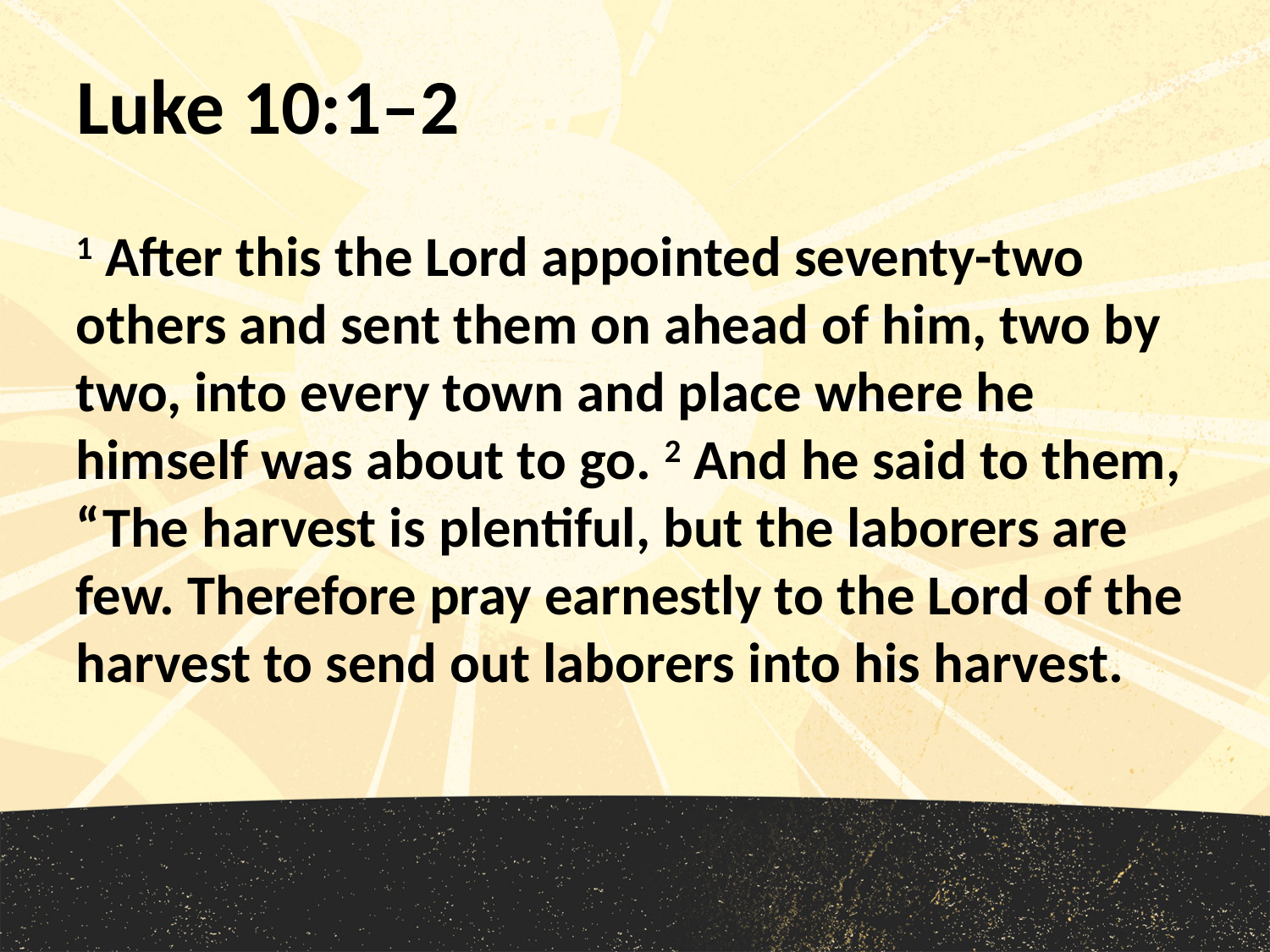

# Luke 10:1–2
1 After this the Lord appointed seventy-two others and sent them on ahead of him, two by two, into every town and place where he himself was about to go. 2 And he said to them, “The harvest is plentiful, but the laborers are few. Therefore pray earnestly to the Lord of the harvest to send out laborers into his harvest.